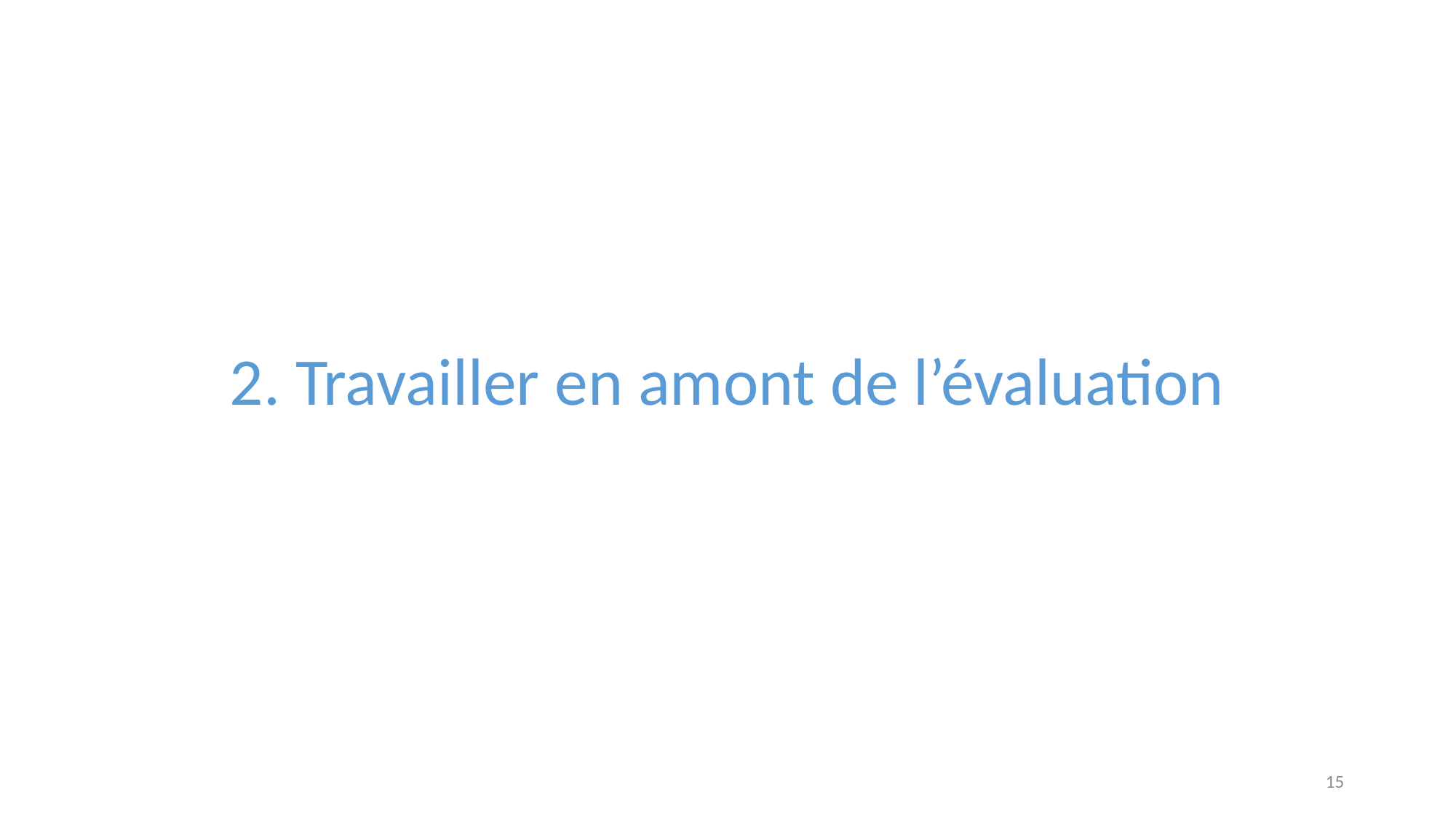

# 2. Travailler en amont de l’évaluation
15